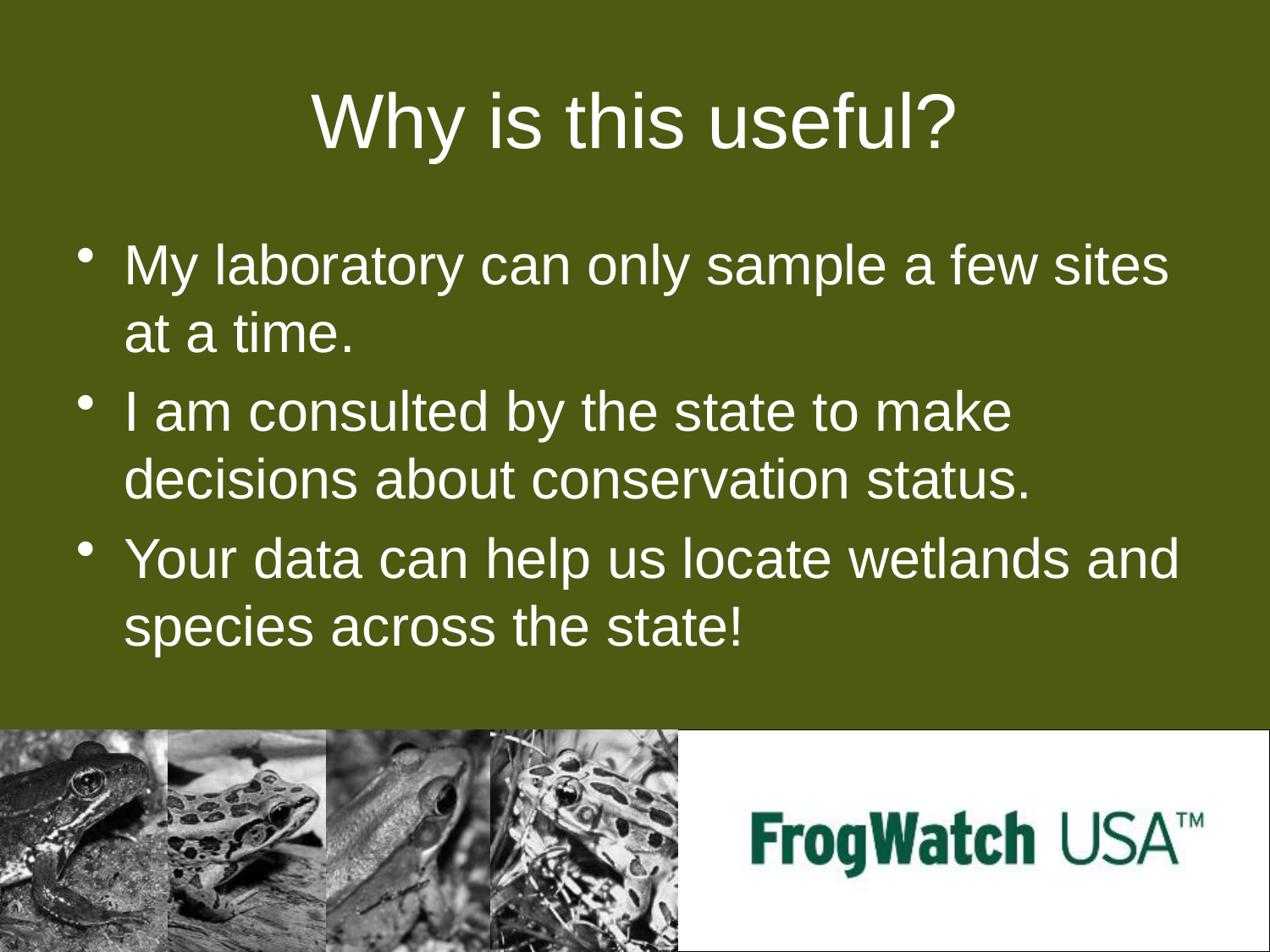

# Why is this useful?
My laboratory can only sample a few sites at a time.
I am consulted by the state to make decisions about conservation status.
Your data can help us locate wetlands and species across the state!